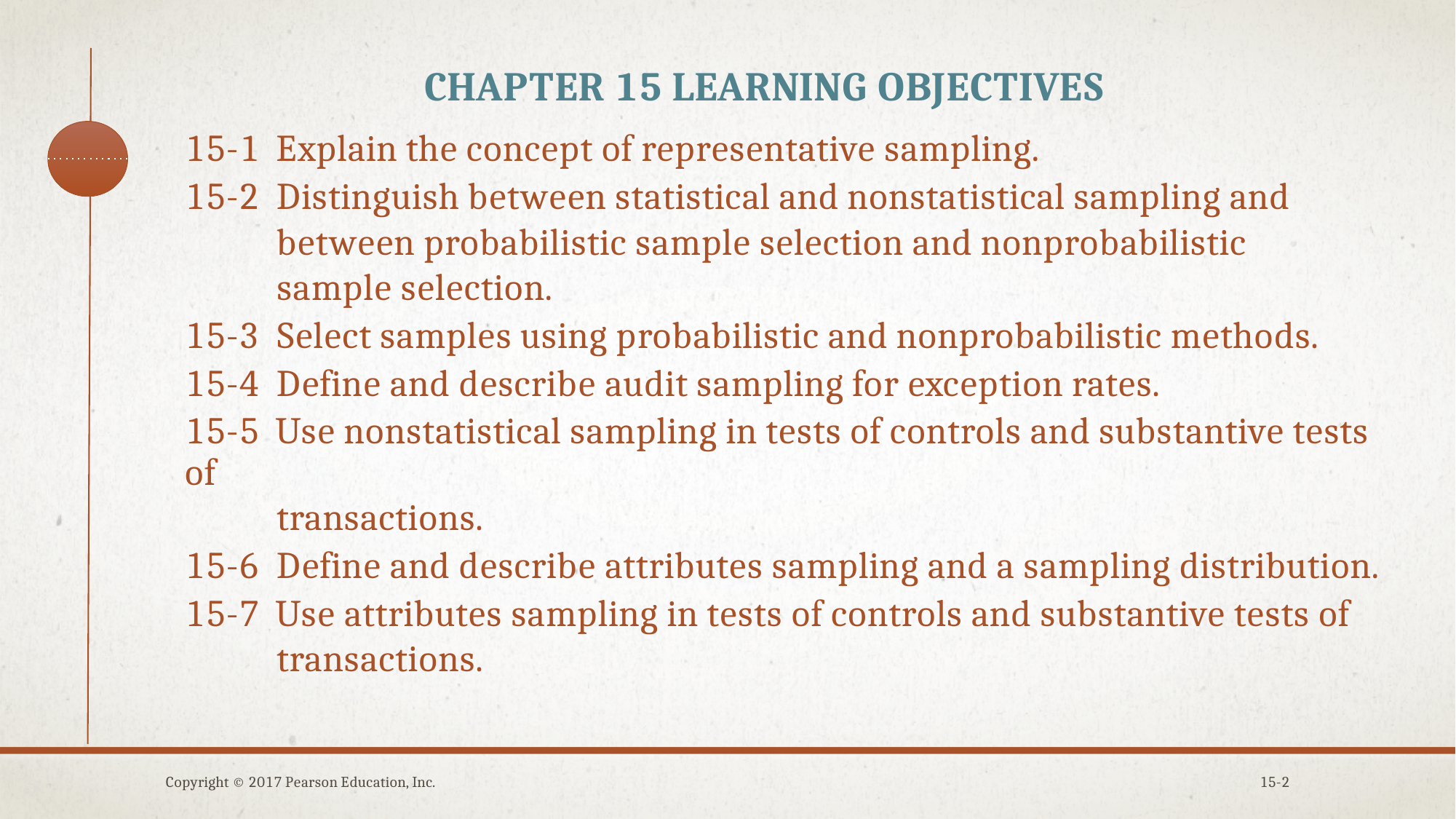

# Chapter 15 Learning Objectives

15-1  Explain the concept of representative sampling.
15-2  Distinguish between statistical and nonstatistical sampling and
           between probabilistic sample selection and nonprobabilistic
           sample selection.
15-3  Select samples using probabilistic and nonprobabilistic methods.
15-4  Define and describe audit sampling for exception rates.
15-5  Use nonstatistical sampling in tests of controls and substantive tests of
           transactions.
15-6  Define and describe attributes sampling and a sampling distribution.
15-7  Use attributes sampling in tests of controls and substantive tests of
           transactions.

Copyright © 2017 Pearson Education, Inc.
15-2